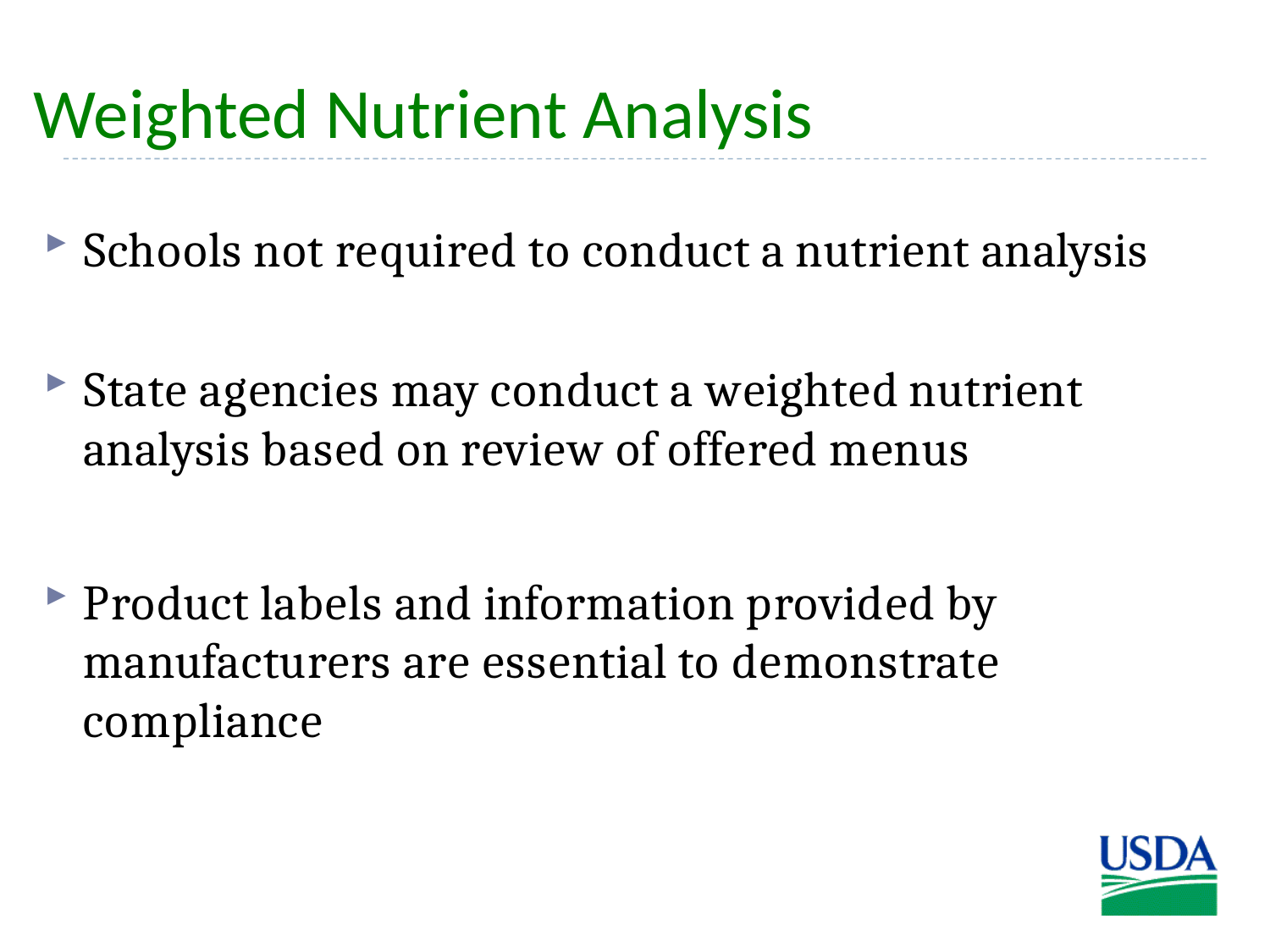

# Weighted Nutrient Analysis
Schools not required to conduct a nutrient analysis

State agencies may conduct a weighted nutrient analysis based on review of offered menus

Product labels and information provided by manufacturers are essential to demonstrate compliance